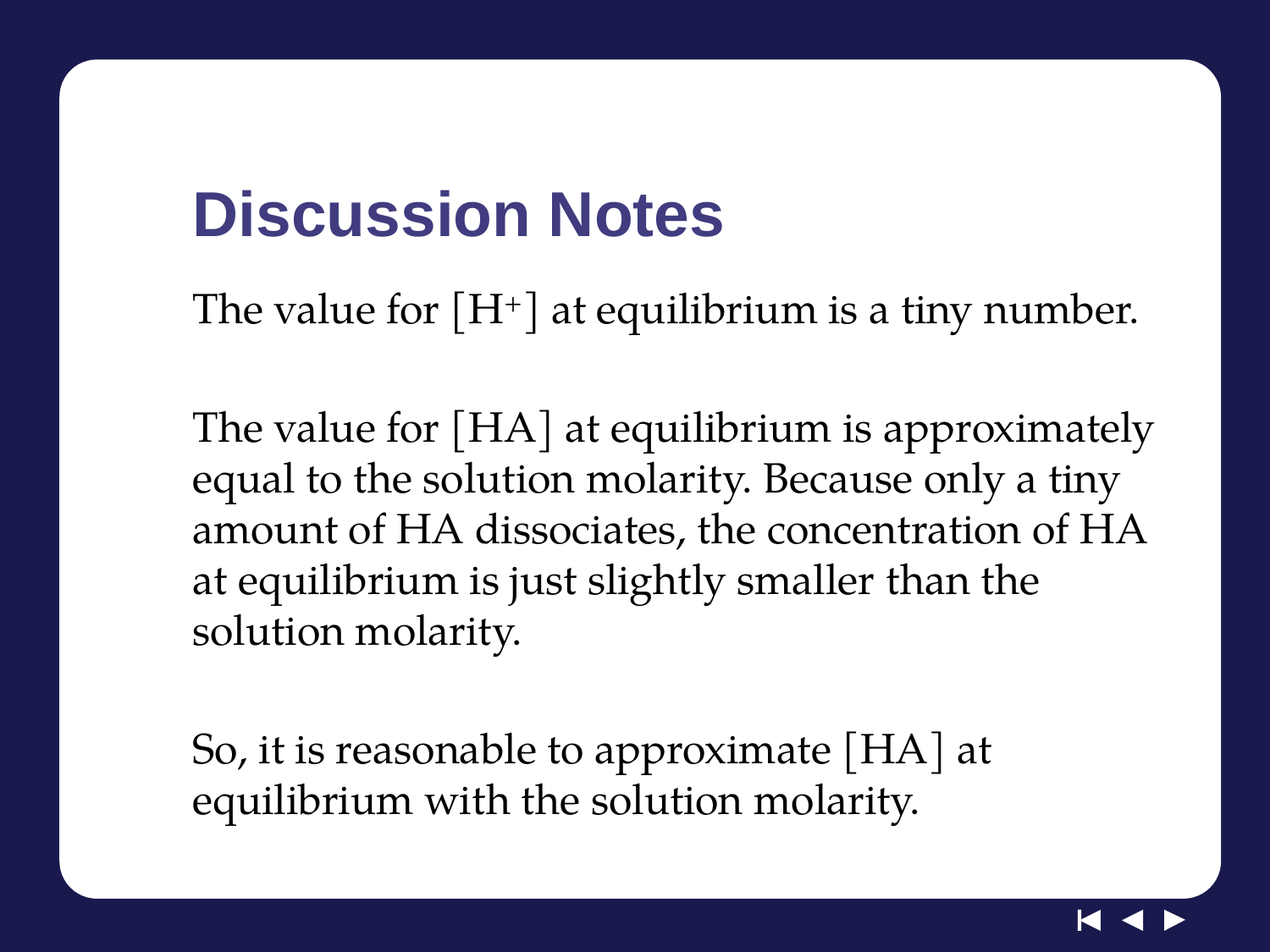

# Discussion Notes
The value for [H+] at equilibrium is a tiny number.

The value for [HA] at equilibrium is approximately equal to the solution molarity. Because only a tiny amount of HA dissociates, the concentration of HA at equilibrium is just slightly smaller than the solution molarity.

So, it is reasonable to approximate [HA] at equilibrium with the solution molarity.